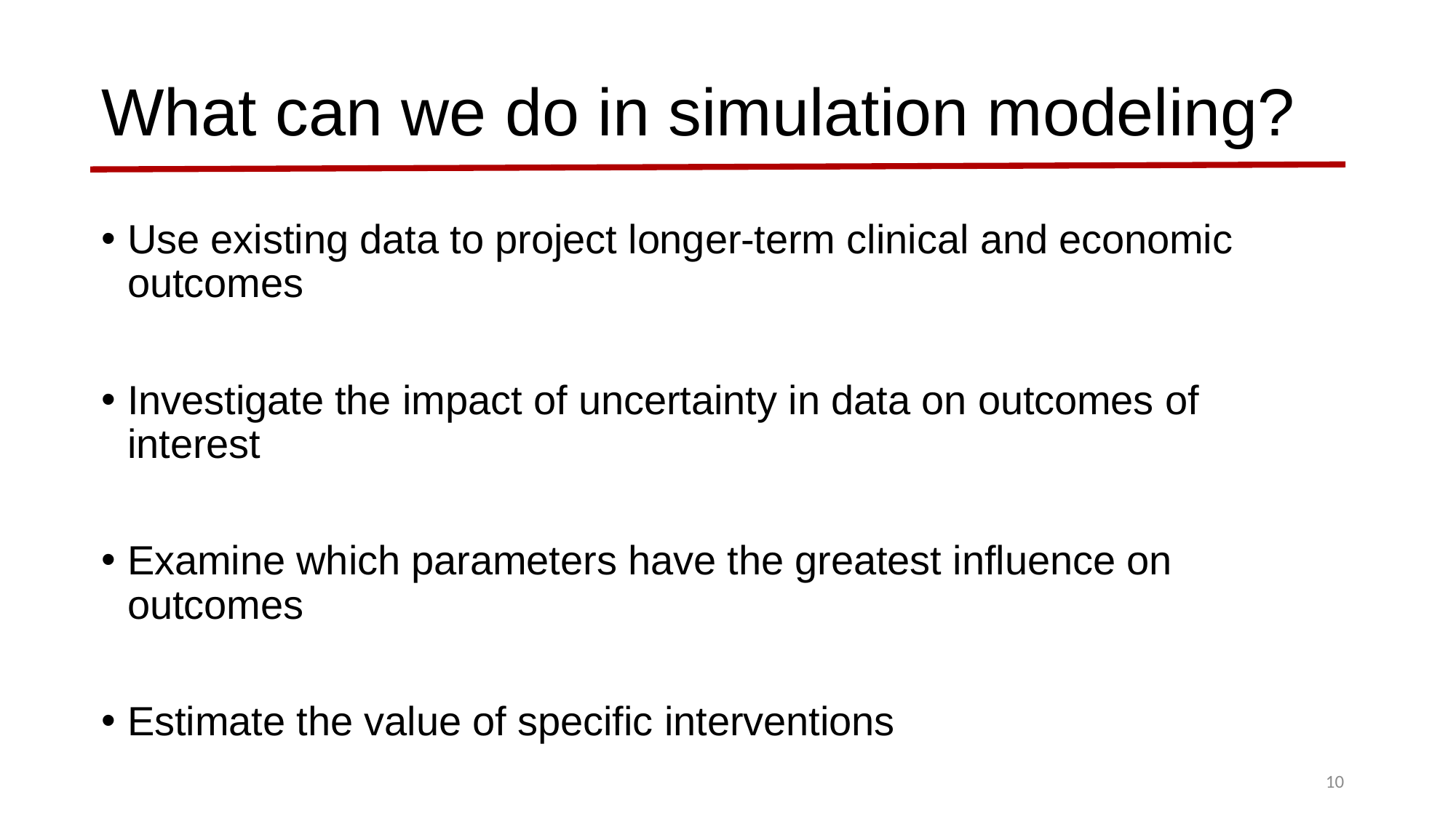

# What can we do in simulation modeling?

Use existing data to project longer-term clinical and economic outcomes

Investigate the impact of uncertainty in data on outcomes of interest

Examine which parameters have the greatest influence on outcomes

Estimate the value of specific interventions

10